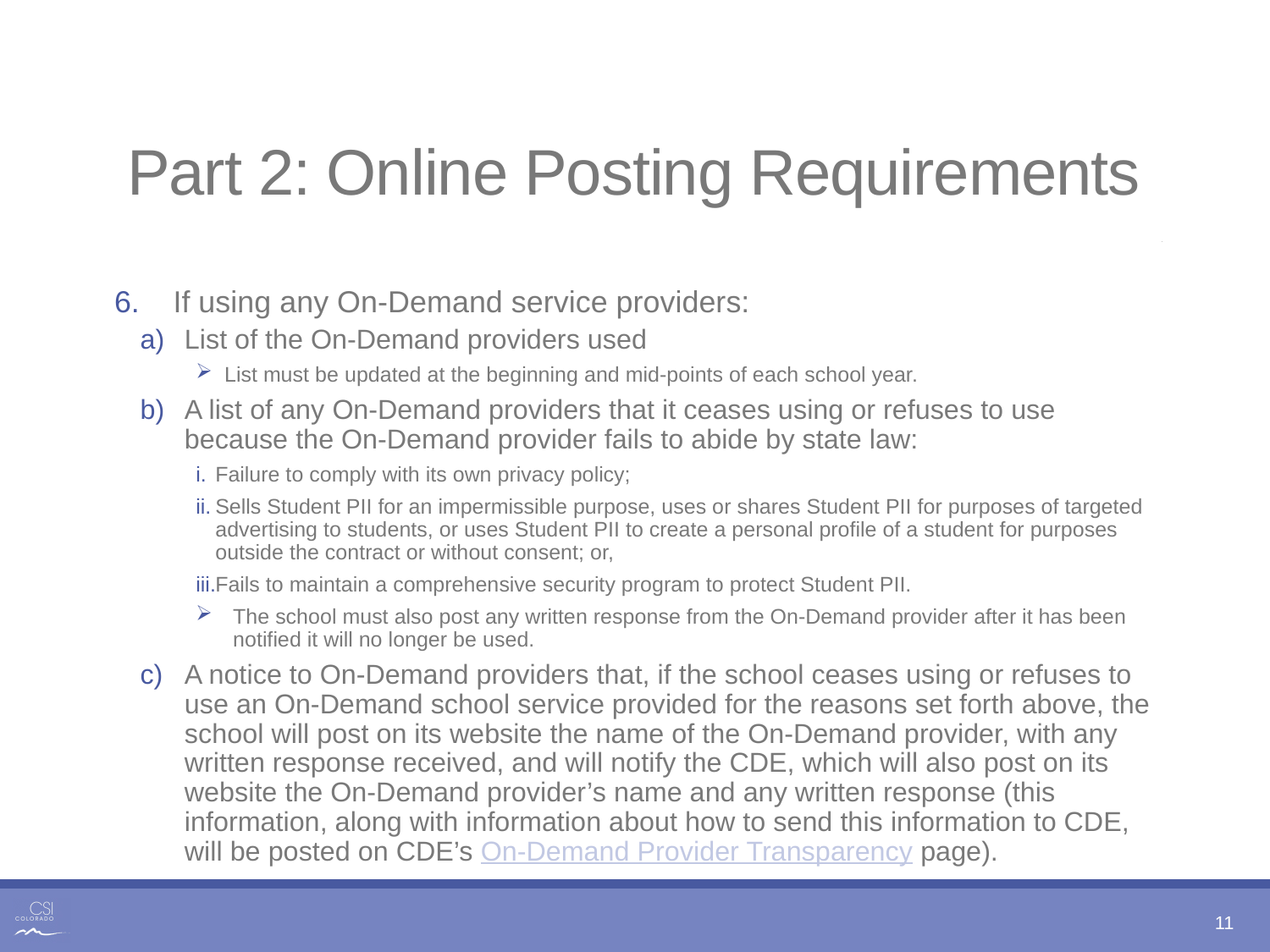

# Part 2: Online Posting Requirements
If using any On-Demand service providers:
List of the On-Demand providers used
List must be updated at the beginning and mid-points of each school year.
A list of any On-Demand providers that it ceases using or refuses to use because the On-Demand provider fails to abide by state law:
Failure to comply with its own privacy policy;
Sells Student PII for an impermissible purpose, uses or shares Student PII for purposes of targeted advertising to students, or uses Student PII to create a personal profile of a student for purposes outside the contract or without consent; or,
Fails to maintain a comprehensive security program to protect Student PII.
The school must also post any written response from the On-Demand provider after it has been notified it will no longer be used.
A notice to On-Demand providers that, if the school ceases using or refuses to use an On-Demand school service provided for the reasons set forth above, the school will post on its website the name of the On-Demand provider, with any written response received, and will notify the CDE, which will also post on its website the On-Demand provider’s name and any written response (this information, along with information about how to send this information to CDE, will be posted on CDE’s On-Demand Provider Transparency page).

11